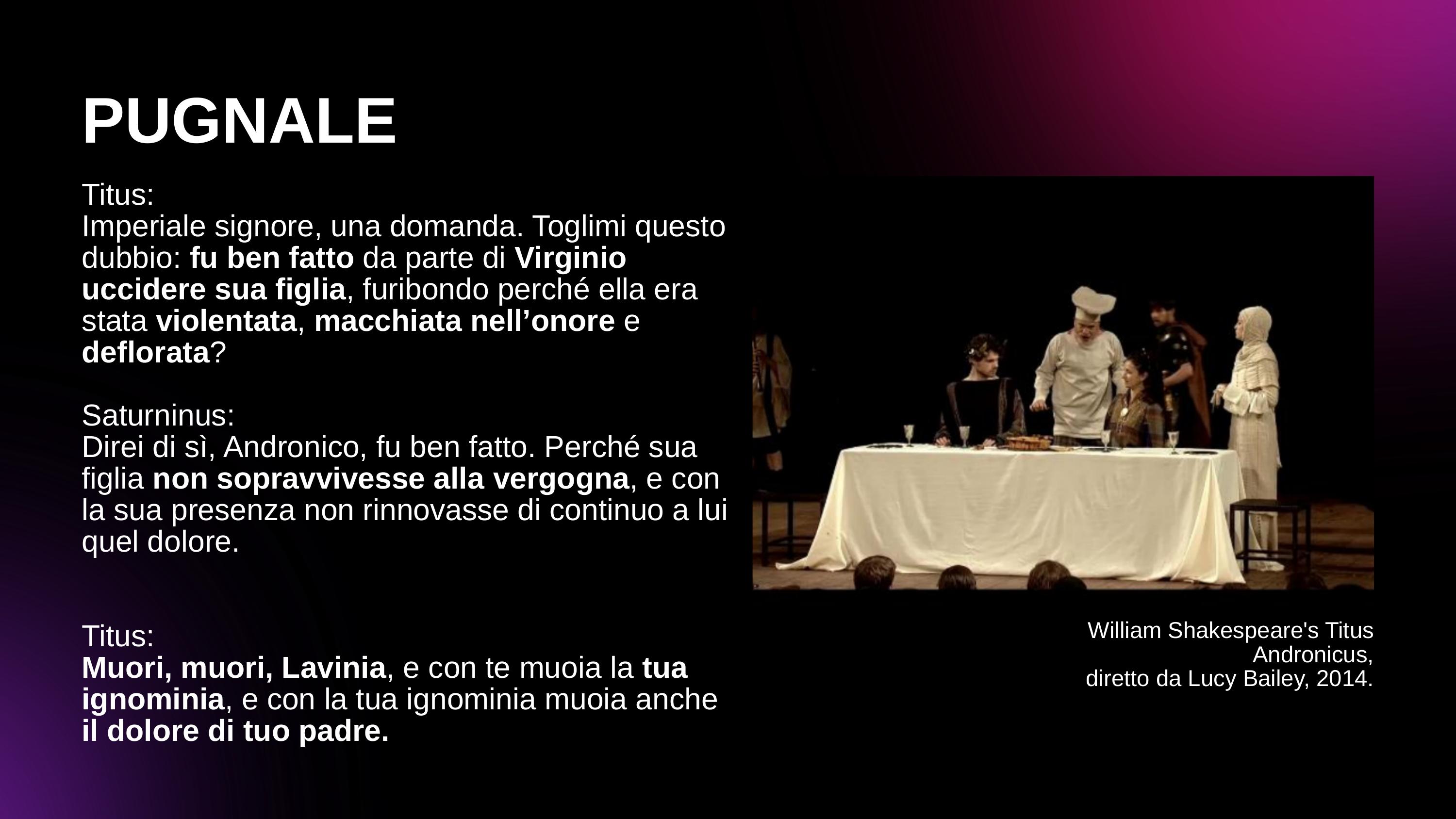

PUGNALE

Titus:
Imperiale signore, una domanda. Toglimi questo dubbio: fu ben fatto da parte di Virginio uccidere sua figlia, furibondo perché ella era stata violentata, macchiata nell’onore e deflorata?

Saturninus:
Direi di sì, Andronico, fu ben fatto. Perché sua figlia non sopravvivesse alla vergogna, e con la sua presenza non rinnovasse di continuo a lui quel dolore.

Titus:
Muori, muori, Lavinia, e con te muoia la tua ignominia, e con la tua ignominia muoia anche il dolore di tuo padre.

William Shakespeare's Titus Andronicus,
diretto da Lucy Bailey, 2014.